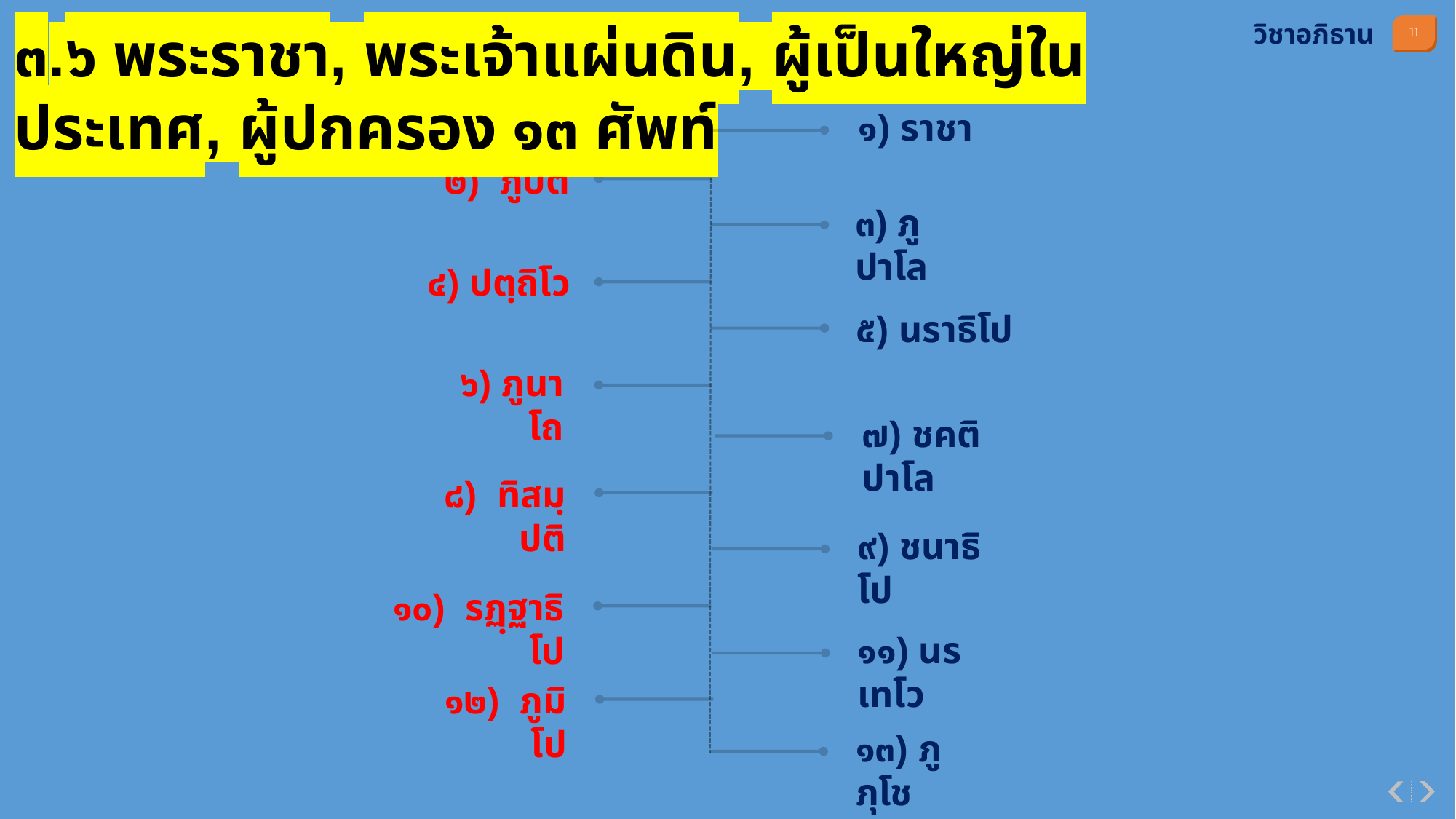

๓.๖ พระราชา, พระเจ้าแผ่นดิน, ผู้เป็นใหญ่ในประเทศ, ผู้ปกครอง ๑๓ ศัพท์
วิชาอภิธาน
๑) ราชา
๒)  ภูปติ
๓) ภูปาโล
๔) ปตฺถิโว
๕) นราธิโป
๖) ภูนาโถ
๗) ชคติปาโล
๘)  ทิสมฺปติ
๙) ชนาธิโป
๑๐)  รฏฺฐาธิโป
๑๑) นรเทโว
๑๒)  ภูมิโป
๑๓) ภูภุโช